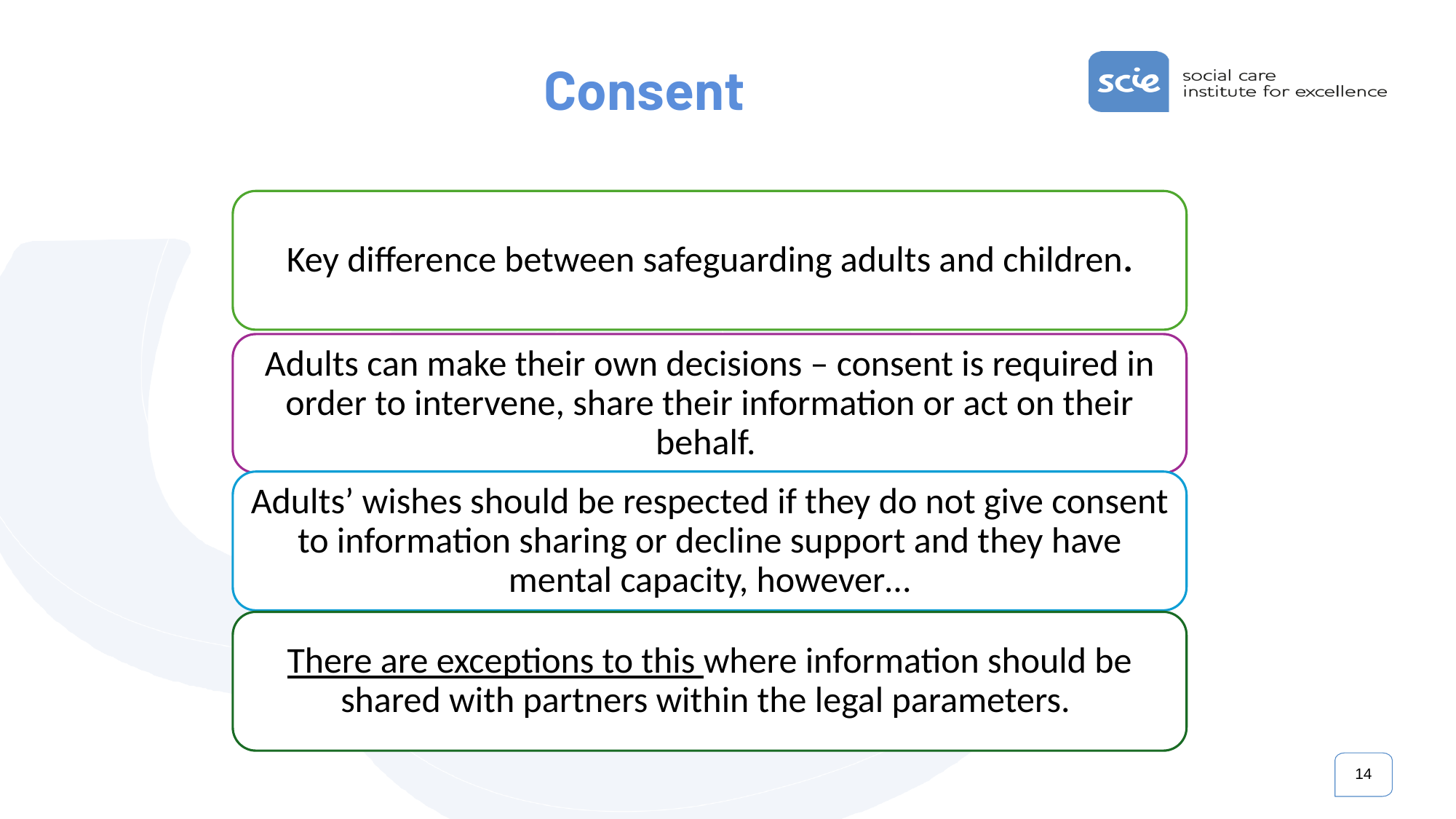

# Consent
Key difference between safeguarding adults and children.
Adults can make their own decisions – consent is required in order to intervene, share their information or act on their behalf.
Adults’ wishes should be respected if they do not give consent to information sharing or decline support and they have mental capacity, however…
There are exceptions to this where information should be shared with partners within the legal parameters.